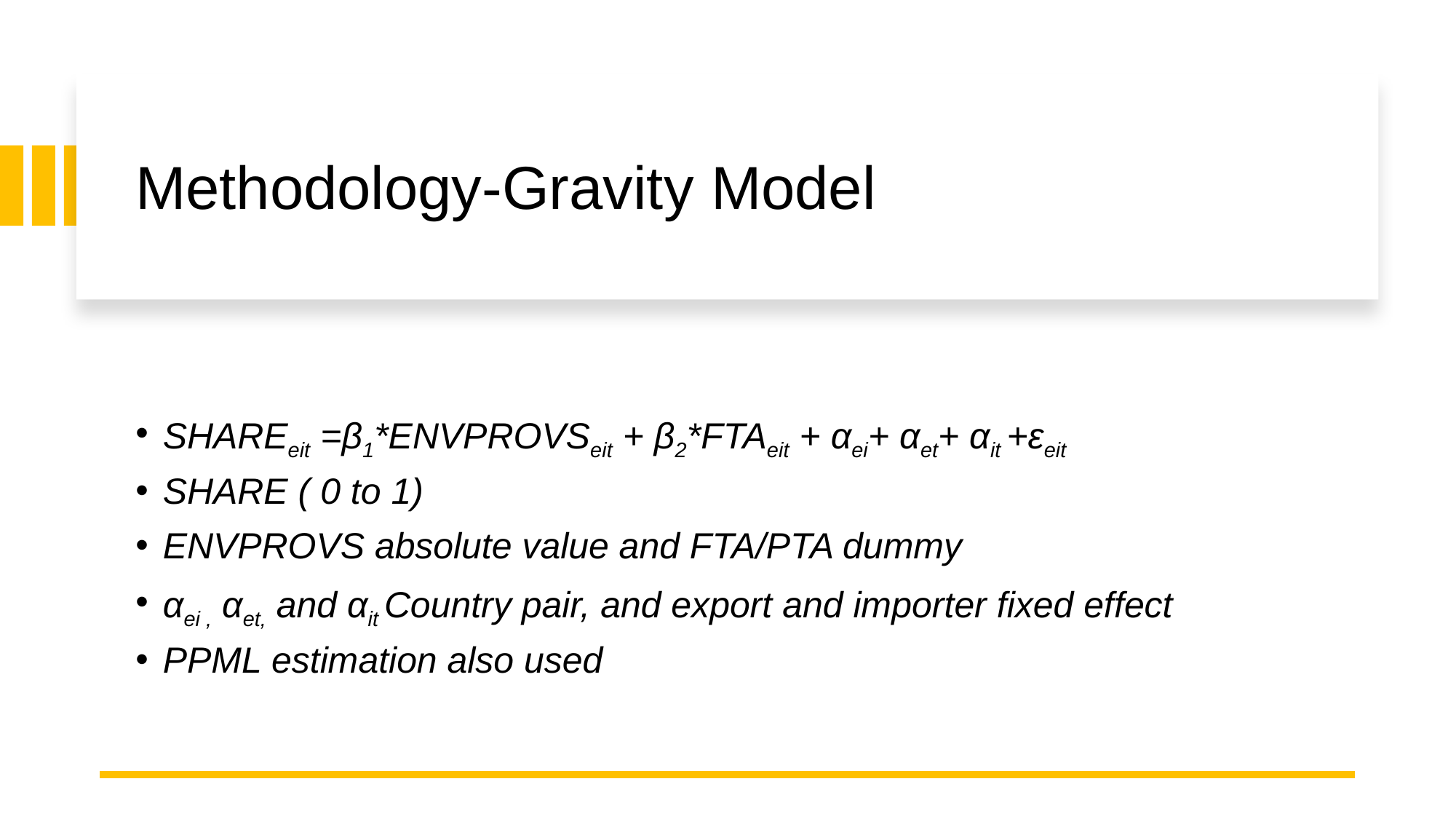

# Methodology-Gravity Model

SHAREeit =β1*ENVPROVSeit + β2*FTA­eit + αei+ αet+ αit +εeit
SHARE ( 0 to 1)
ENVPROVS absolute value and FTA­/PTA dummy
αei , αet, and αit Country pair, and export and importer fixed effect
PPML estimation also used